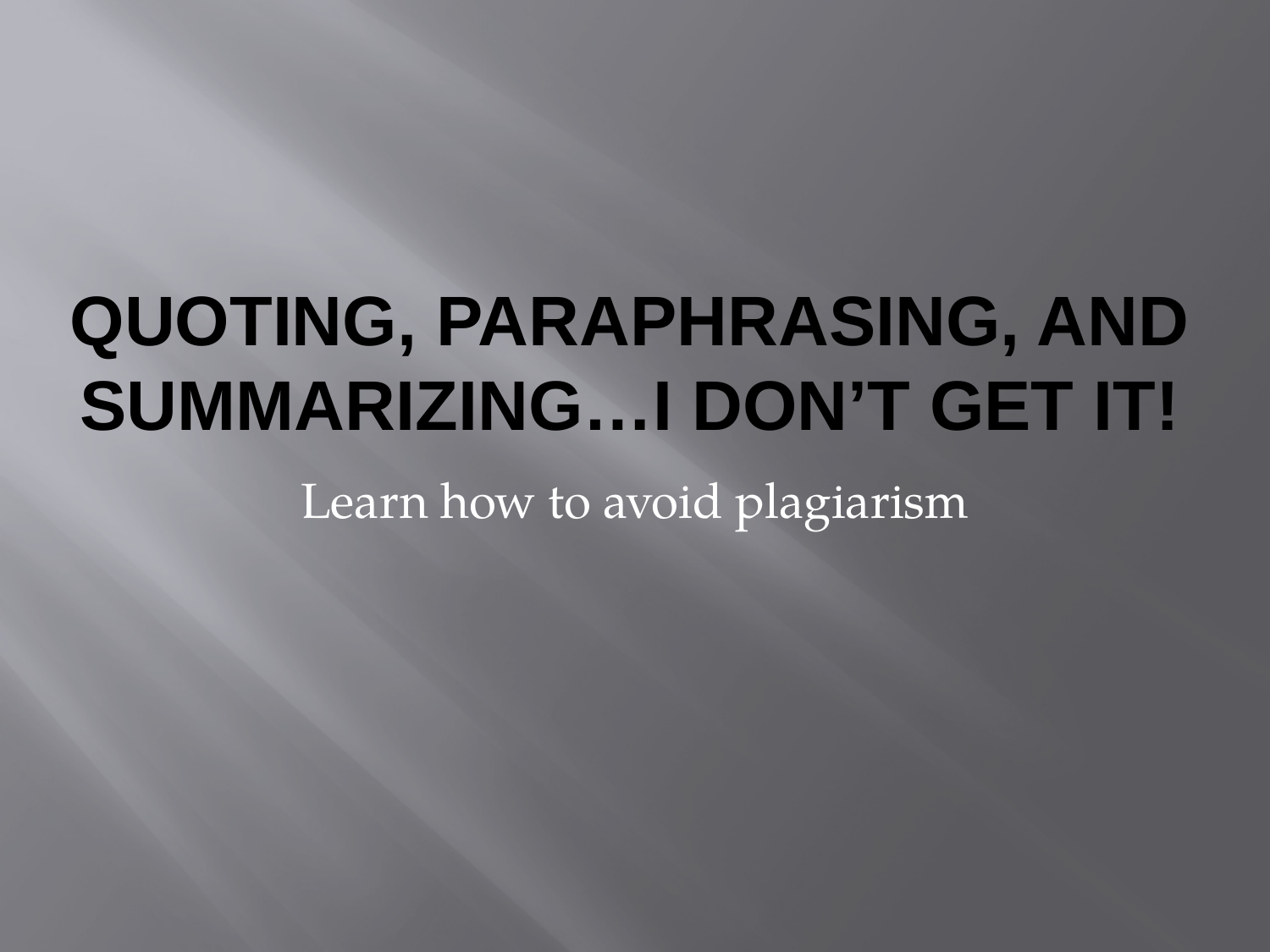

# Quoting, paraphrasing, and summarizing…I don’t get it!
Learn how to avoid plagiarism